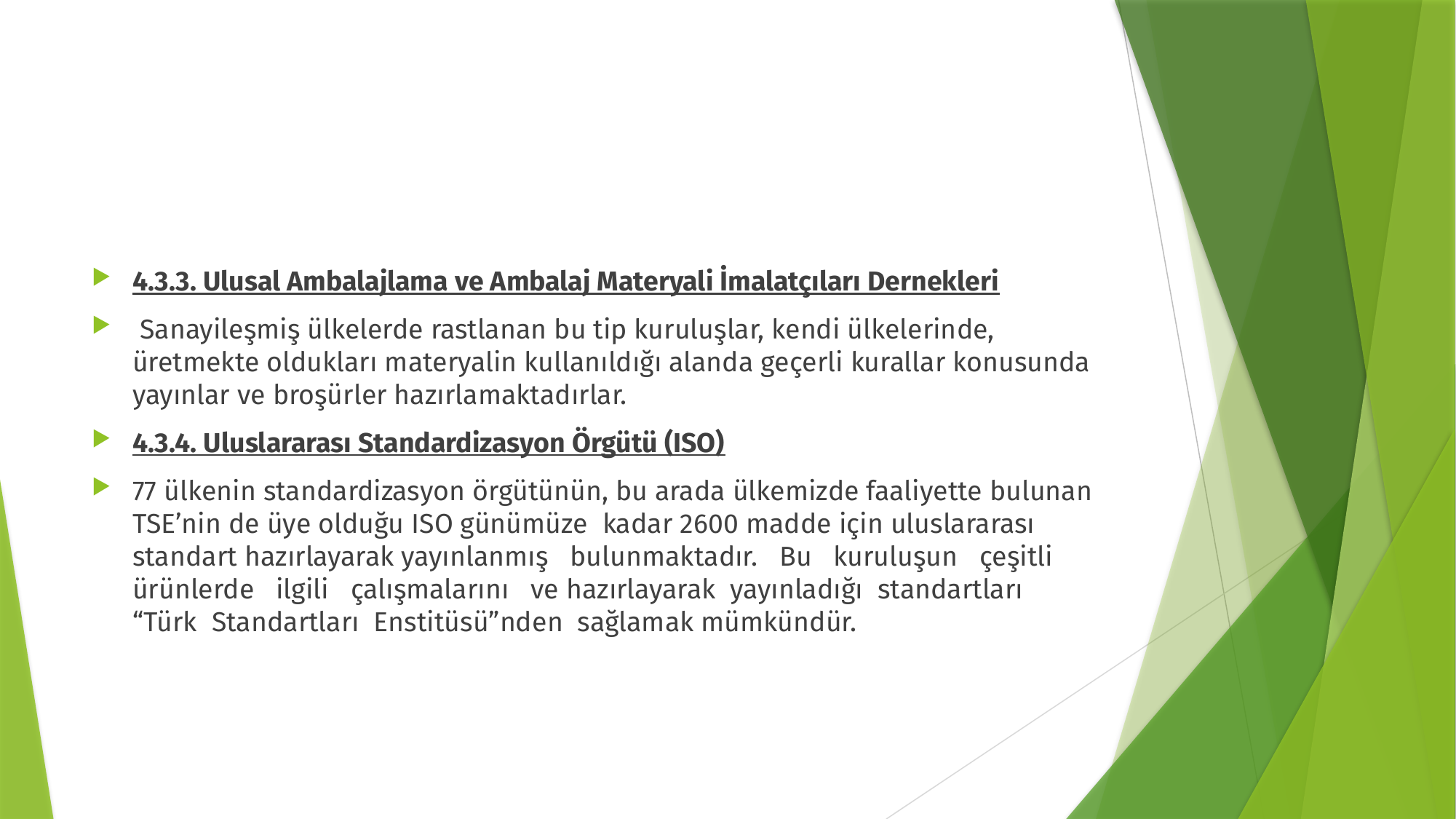

#
4.3.3. Ulusal Ambalajlama ve Ambalaj Materyali İmalatçıları Dernekleri
 Sanayileşmiş ülkelerde rastlanan bu tip kuruluşlar, kendi ülkelerinde, üretmekte oldukları materyalin kullanıldığı alanda geçerli kurallar konusunda yayınlar ve broşürler hazırlamaktadırlar.
4.3.4. Uluslararası Standardizasyon Örgütü (ISO)
77 ülkenin standardizasyon örgütünün, bu arada ülkemizde faaliyette bulunan TSE’nin de üye olduğu ISO günümüze  kadar 2600 madde için uluslararası standart hazırlayarak yayınlanmış   bulunmaktadır.   Bu   kuruluşun   çeşitli   ürünlerde   ilgili   çalışmalarını   ve hazırlayarak  yayınladığı  standartları  “Türk  Standartları  Enstitüsü”nden  sağlamak mümkündür.